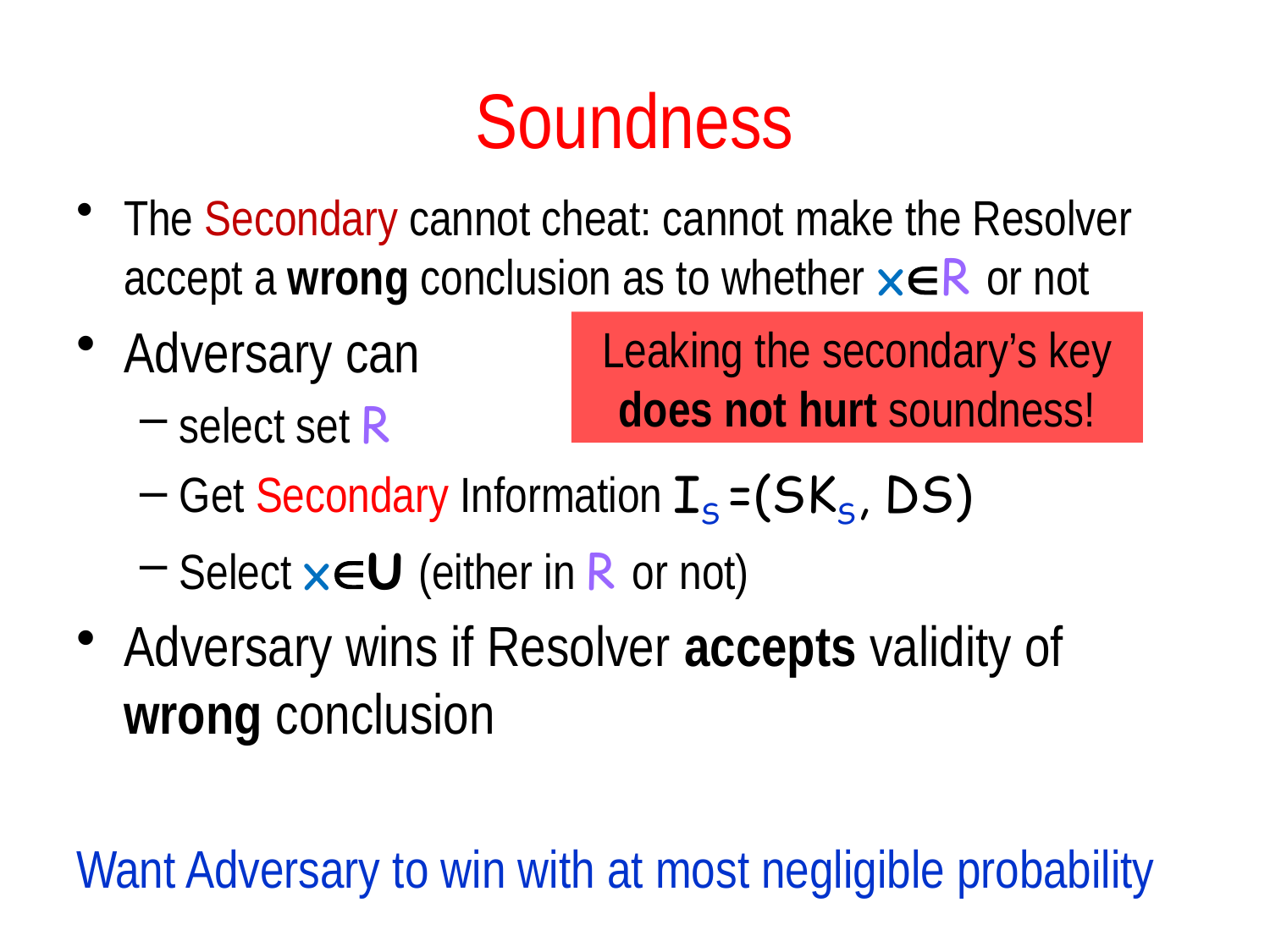

# Soundness
The Secondary cannot cheat: cannot make the Resolver accept a wrong conclusion as to whether x∈R or not
Adversary can
select set R
Get Secondary Information IS =(SKS, DS)
Select x∈U (either in R or not)
Adversary wins if Resolver accepts validity of wrong conclusion

Want Adversary to win with at most negligible probability

Leaking the secondary’s key does not hurt soundness!